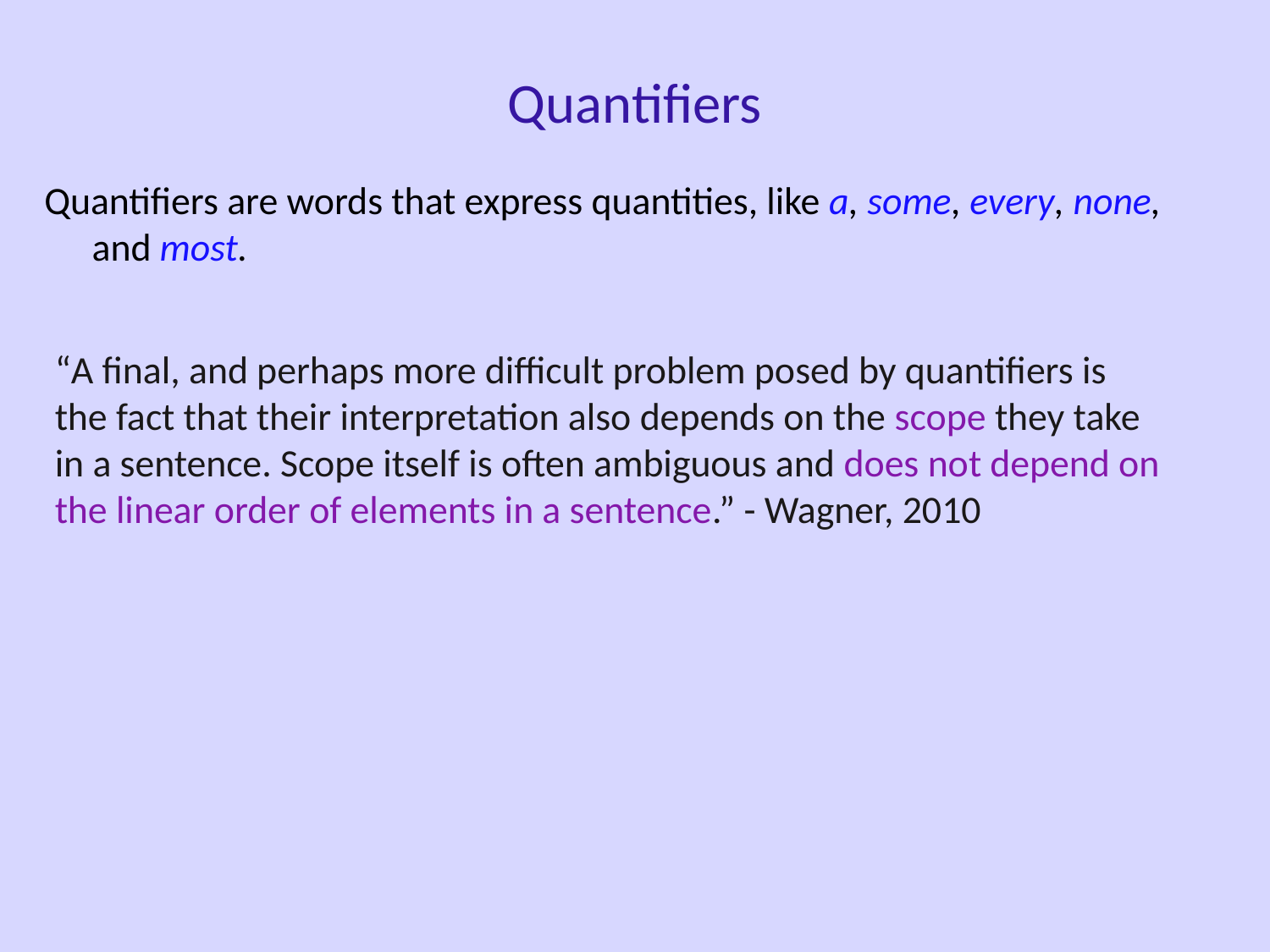

Quantifiers
Quantifiers are words that express quantities, like a, some, every, none, and most.

“A final, and perhaps more difficult problem posed by quantifiers is the fact that their interpretation also depends on the scope they take in a sentence. Scope itself is often ambiguous and does not depend on the linear order of elements in a sentence.” - Wagner, 2010